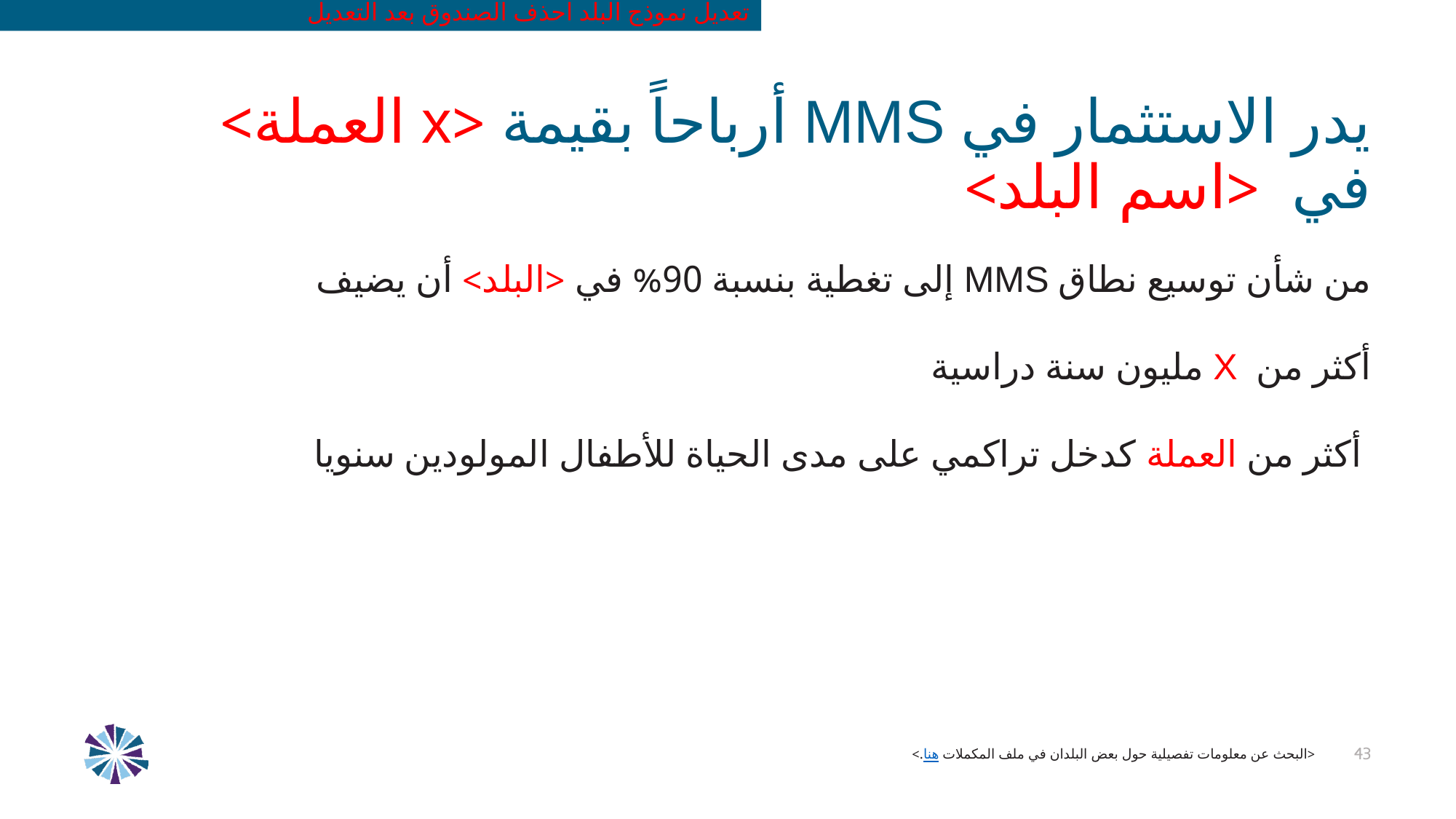

تعديل نموذج البلد احذف الصندوق بعد التعديل
# يدر الاستثمار في MMS أرباحاً بقيمة <x العملة> في  <اسم البلد>
من شأن توسيع نطاق MMS إلى تغطية بنسبة 90% في <البلد> أن يضيف
أكثر من  X مليون سنة دراسية
 أكثر من العملة كدخل تراكمي على مدى الحياة للأطفال المولودين سنويا

<البحث عن معلومات تفصيلية حول بعض البلدان في ملف المكملات هنا.>
43